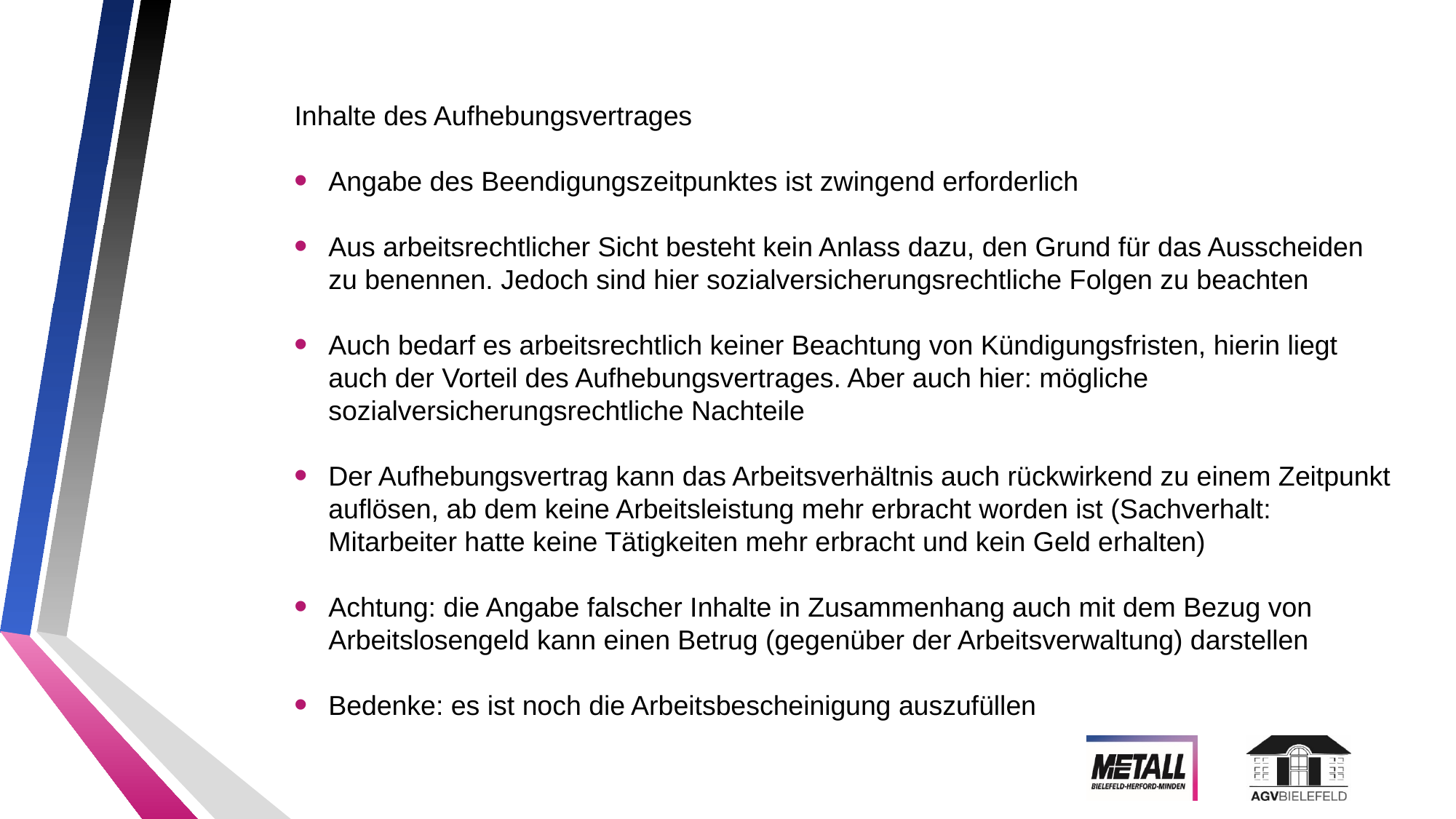

Inhalte des Aufhebungsvertrages

Angabe des Beendigungszeitpunktes ist zwingend erforderlich

Aus arbeitsrechtlicher Sicht besteht kein Anlass dazu, den Grund für das Ausscheiden zu benennen. Jedoch sind hier sozialversicherungsrechtliche Folgen zu beachten

Auch bedarf es arbeitsrechtlich keiner Beachtung von Kündigungsfristen, hierin liegt auch der Vorteil des Aufhebungsvertrages. Aber auch hier: mögliche sozialversicherungsrechtliche Nachteile

Der Aufhebungsvertrag kann das Arbeitsverhältnis auch rückwirkend zu einem Zeitpunkt auflösen, ab dem keine Arbeitsleistung mehr erbracht worden ist (Sachverhalt: Mitarbeiter hatte keine Tätigkeiten mehr erbracht und kein Geld erhalten)

Achtung: die Angabe falscher Inhalte in Zusammenhang auch mit dem Bezug von Arbeitslosengeld kann einen Betrug (gegenüber der Arbeitsverwaltung) darstellen

Bedenke: es ist noch die Arbeitsbescheinigung auszufüllen